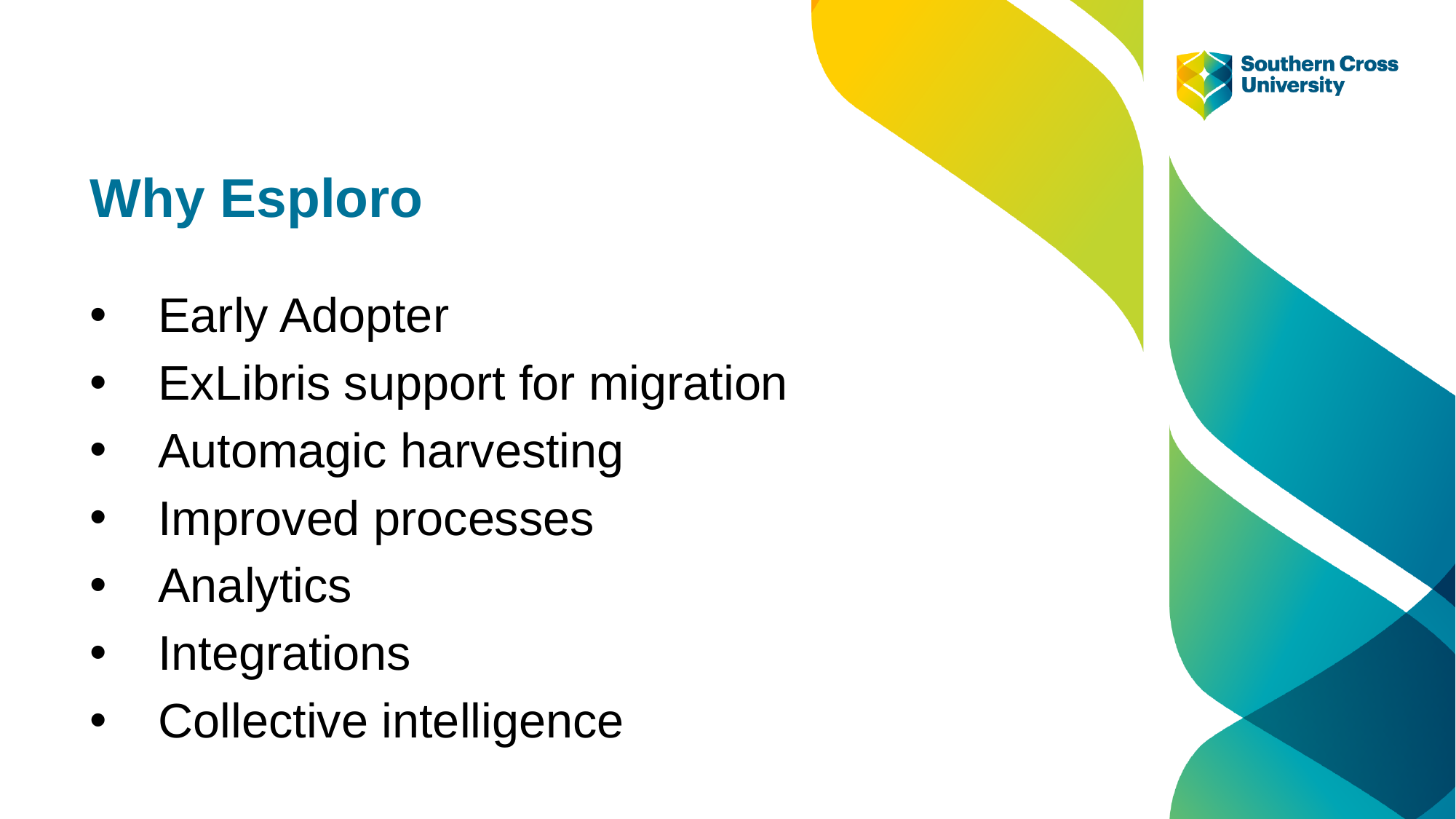

Why Esploro

Early Adopter
ExLibris support for migration
Automagic harvesting
Improved processes
Analytics
Integrations
Collective intelligence